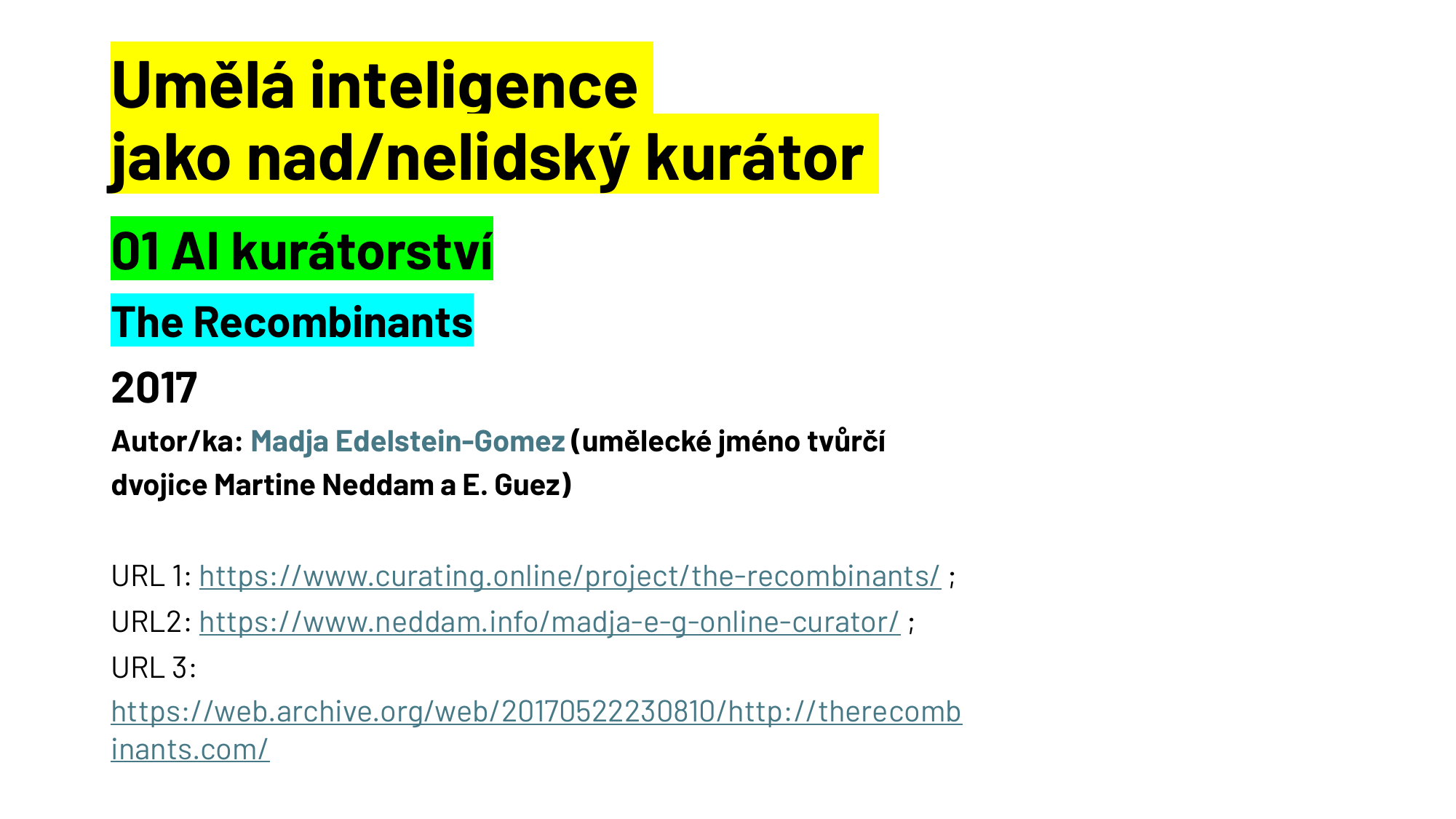

# Umělá inteligence jako nad/nelidský kurátor
01 AI kurátorství
The Recombinants
2017
Autor/ka: Madja Edelstein-Gomez (umělecké jméno tvůrčí dvojice Martine Neddam a E. Guez)

URL 1: https://www.curating.online/project/the-recombinants/ ;
URL2: https://www.neddam.info/madja-e-g-online-curator/ ;
URL 3: https://web.archive.org/web/20170522230810/http://therecombinants.com/